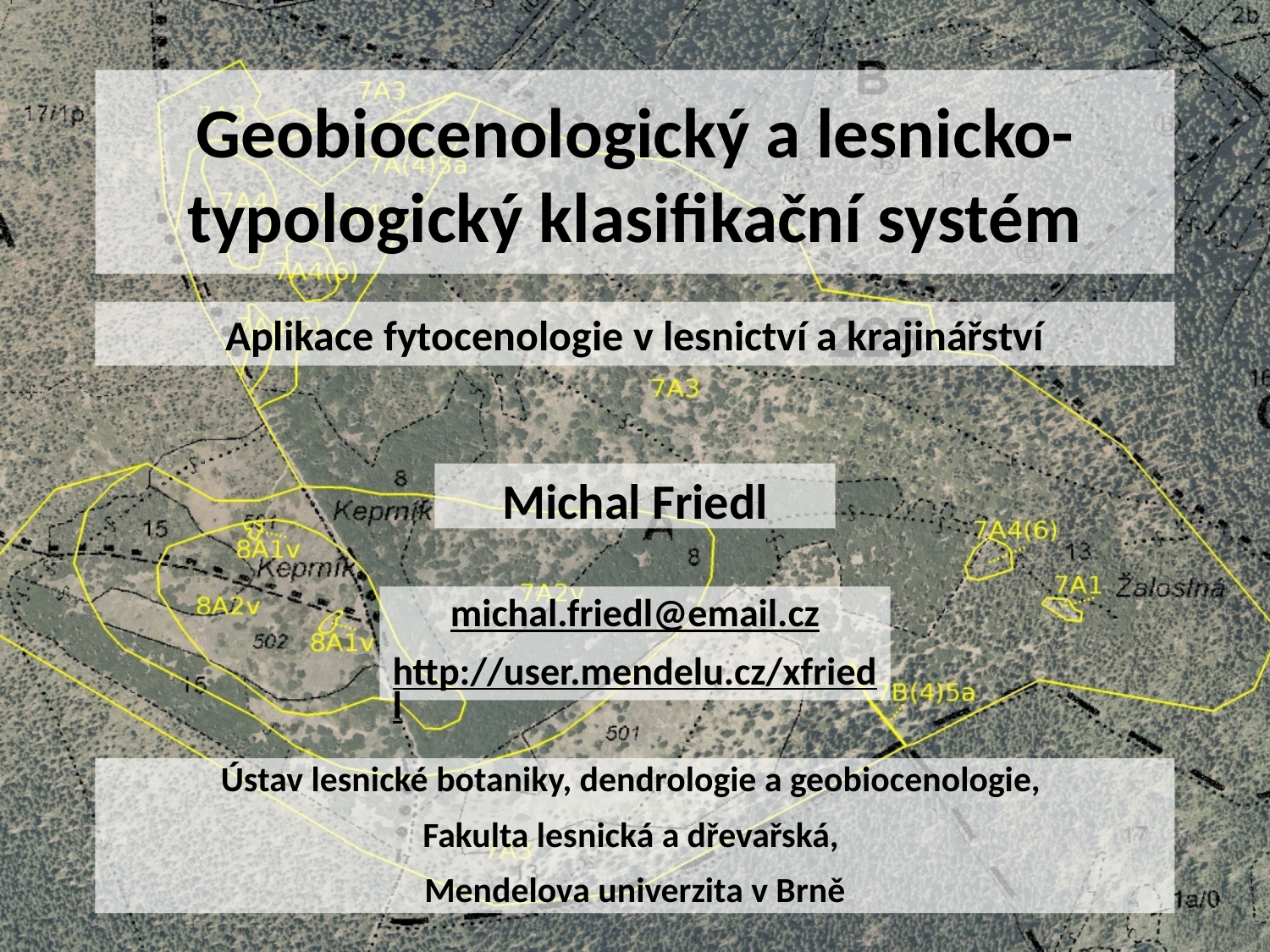

# Geobiocenologický a lesnicko-typologický klasifikační systém
Aplikace fytocenologie v lesnictví a krajinářství
Michal Friedl
michal.friedl@email.cz
http://user.mendelu.cz/xfriedl
Ústav lesnické botaniky, dendrologie a geobiocenologie,
Fakulta lesnická a dřevařská,
Mendelova univerzita v Brně